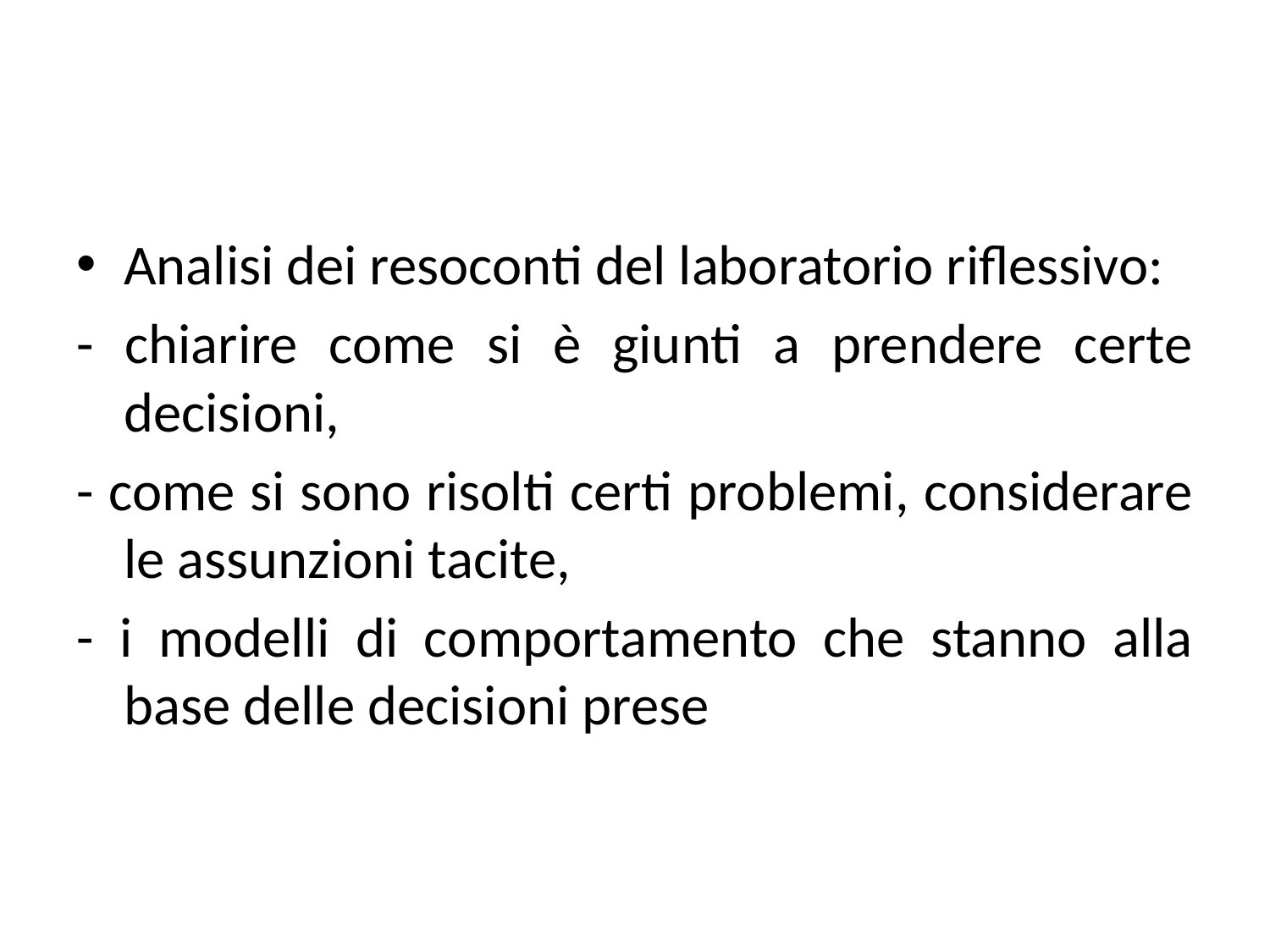

Analisi dei resoconti del laboratorio riflessivo:
- chiarire come si è giunti a prendere certe decisioni,
- come si sono risolti certi problemi, considerare le assunzioni tacite,
- i modelli di comportamento che stanno alla base delle decisioni prese